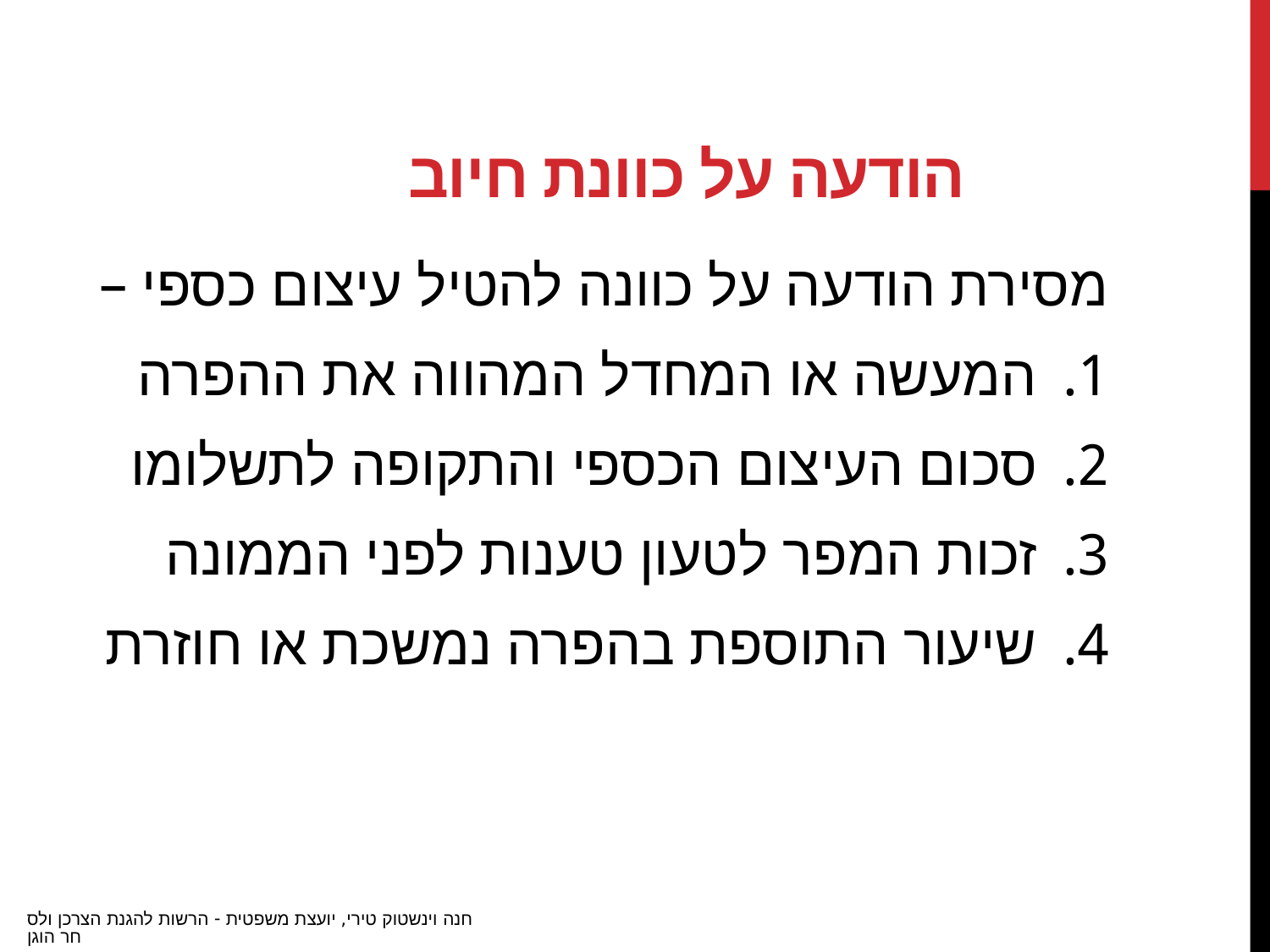

# הודעה על כוונת חיוב
מסירת הודעה על כוונה להטיל עיצום כספי –
המעשה או המחדל המהווה את ההפרה
סכום העיצום הכספי והתקופה לתשלומו
זכות המפר לטעון טענות לפני הממונה
שיעור התוספת בהפרה נמשכת או חוזרת
חנה וינשטוק טירי, יועצת משפטית - הרשות להגנת הצרכן ולסחר הוגן